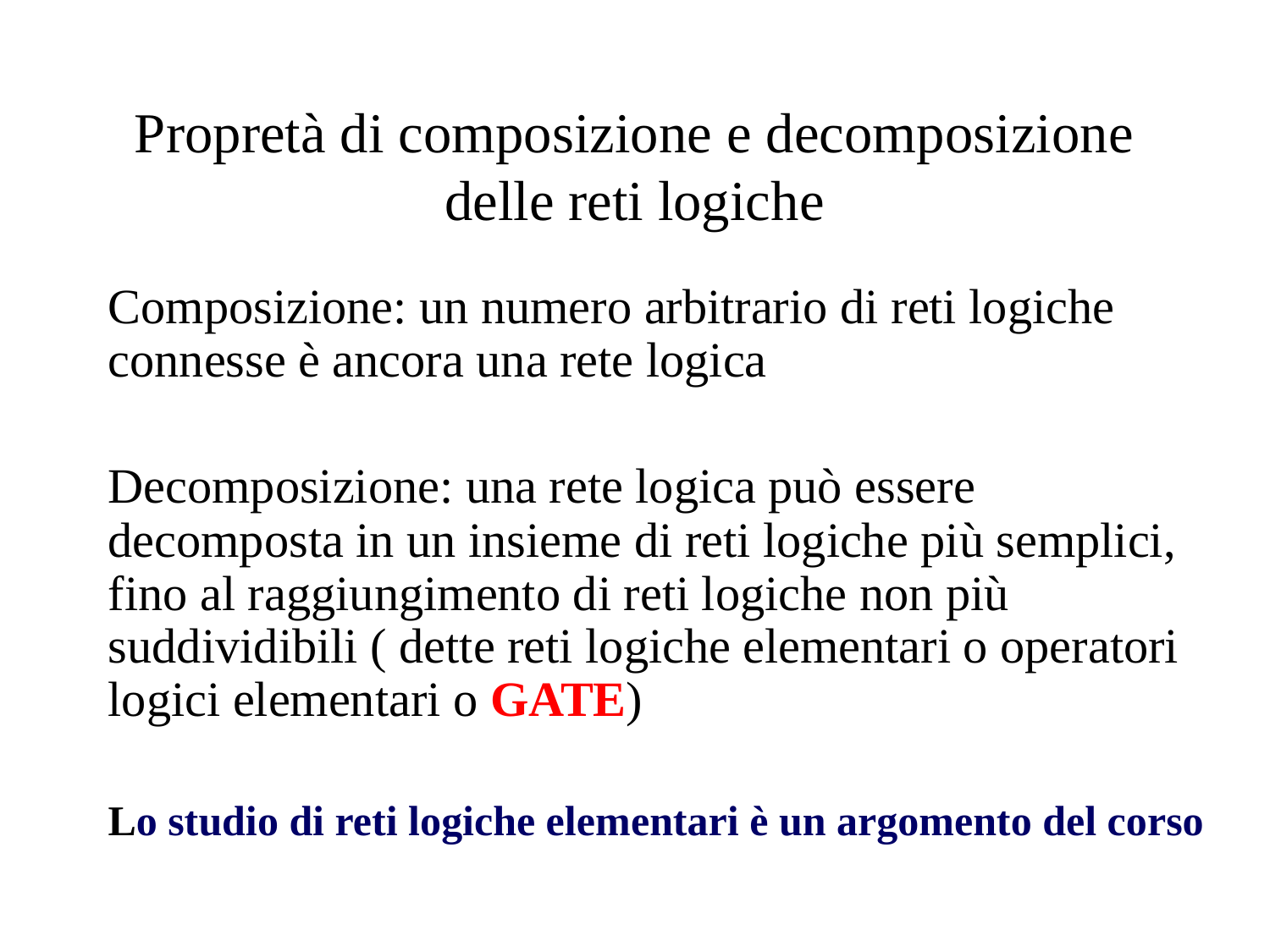

# Propretà di composizione e decomposizione delle reti logiche
Composizione: un numero arbitrario di reti logiche connesse è ancora una rete logica

Decomposizione: una rete logica può essere decomposta in un insieme di reti logiche più semplici, fino al raggiungimento di reti logiche non più suddividibili ( dette reti logiche elementari o operatori logici elementari o GATE)

Lo studio di reti logiche elementari è un argomento del corso